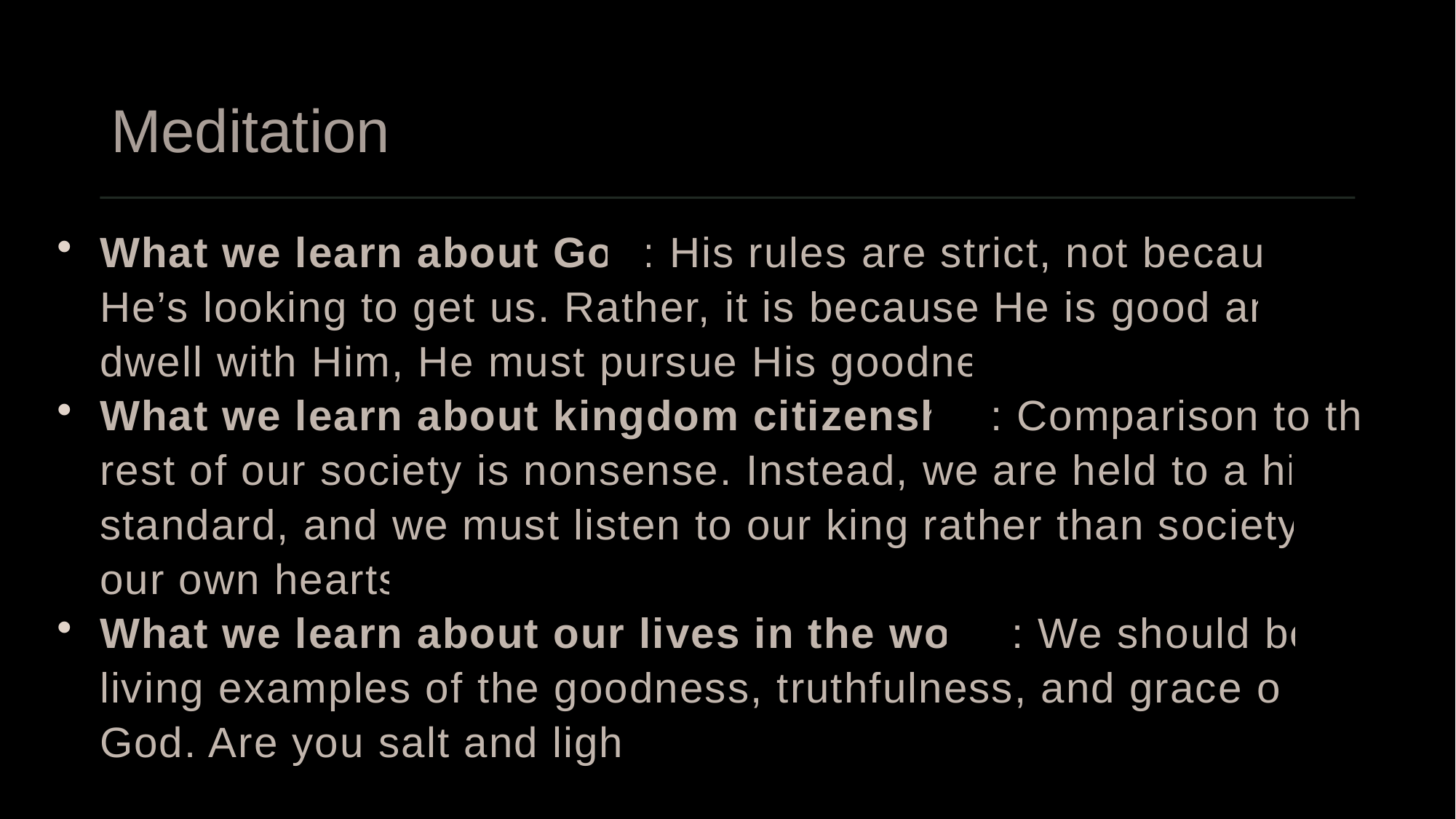

# Meditation
What we learn about God: His rules are strict, not because He’s looking to get us. Rather, it is because He is good and to dwell with Him, He must pursue His goodness.
What we learn about kingdom citizenship: Comparison to the rest of our society is nonsense. Instead, we are held to a higher standard, and we must listen to our king rather than society and our own hearts.
What we learn about our lives in the world: We should be living examples of the goodness, truthfulness, and grace of our God. Are you salt and light?